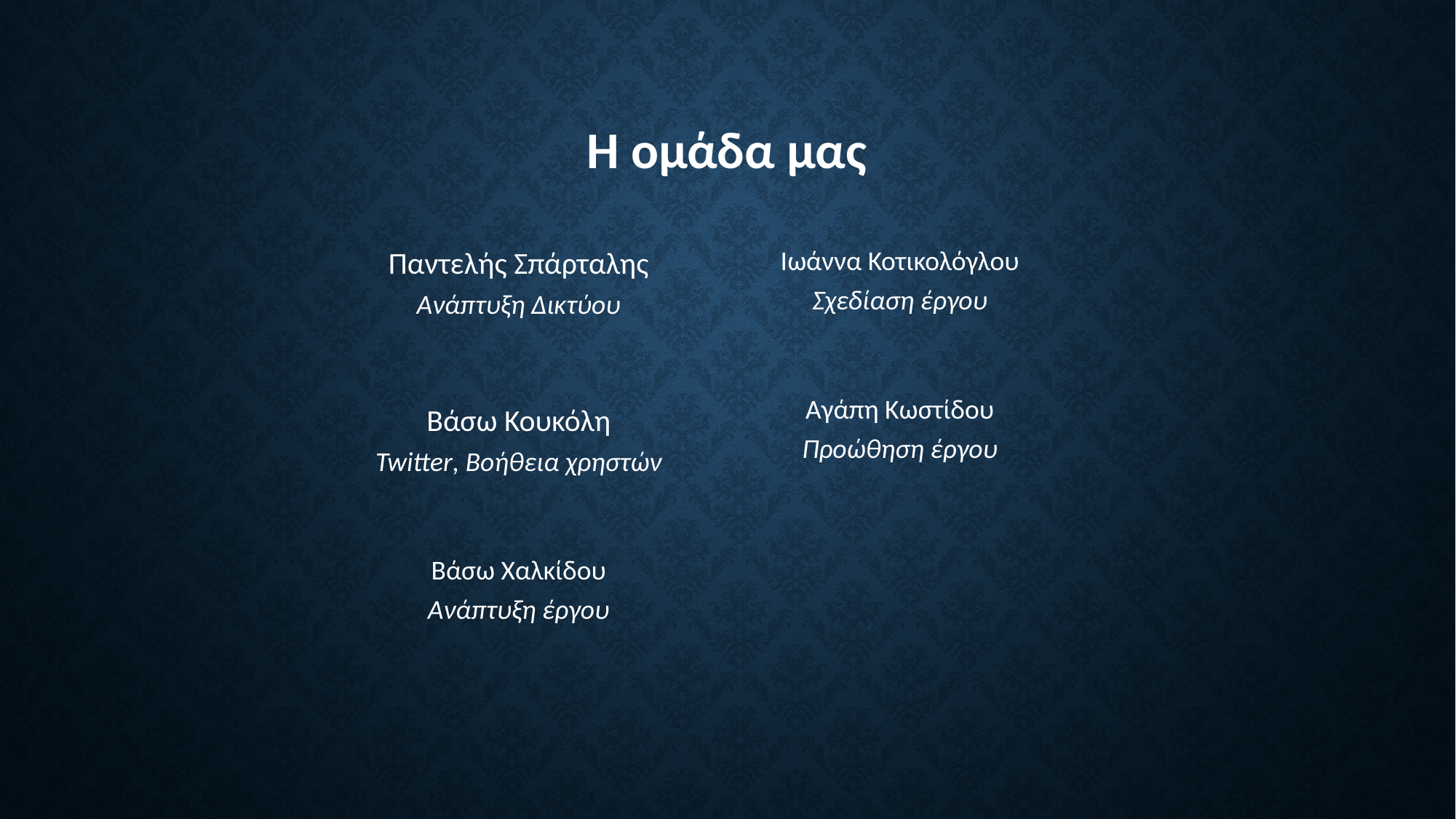

# Η ομάδα μας
Παντελής Σπάρταλης
Ανάπτυξη Δικτύου

Βάσω Κουκόλη
Twitter, Βοήθεια χρηστών

Βάσω Χαλκίδου
Ανάπτυξη έργου
Ιωάννα Κοτικολόγλου
Σχεδίαση έργου

Αγάπη Κωστίδου
Προώθηση έργου